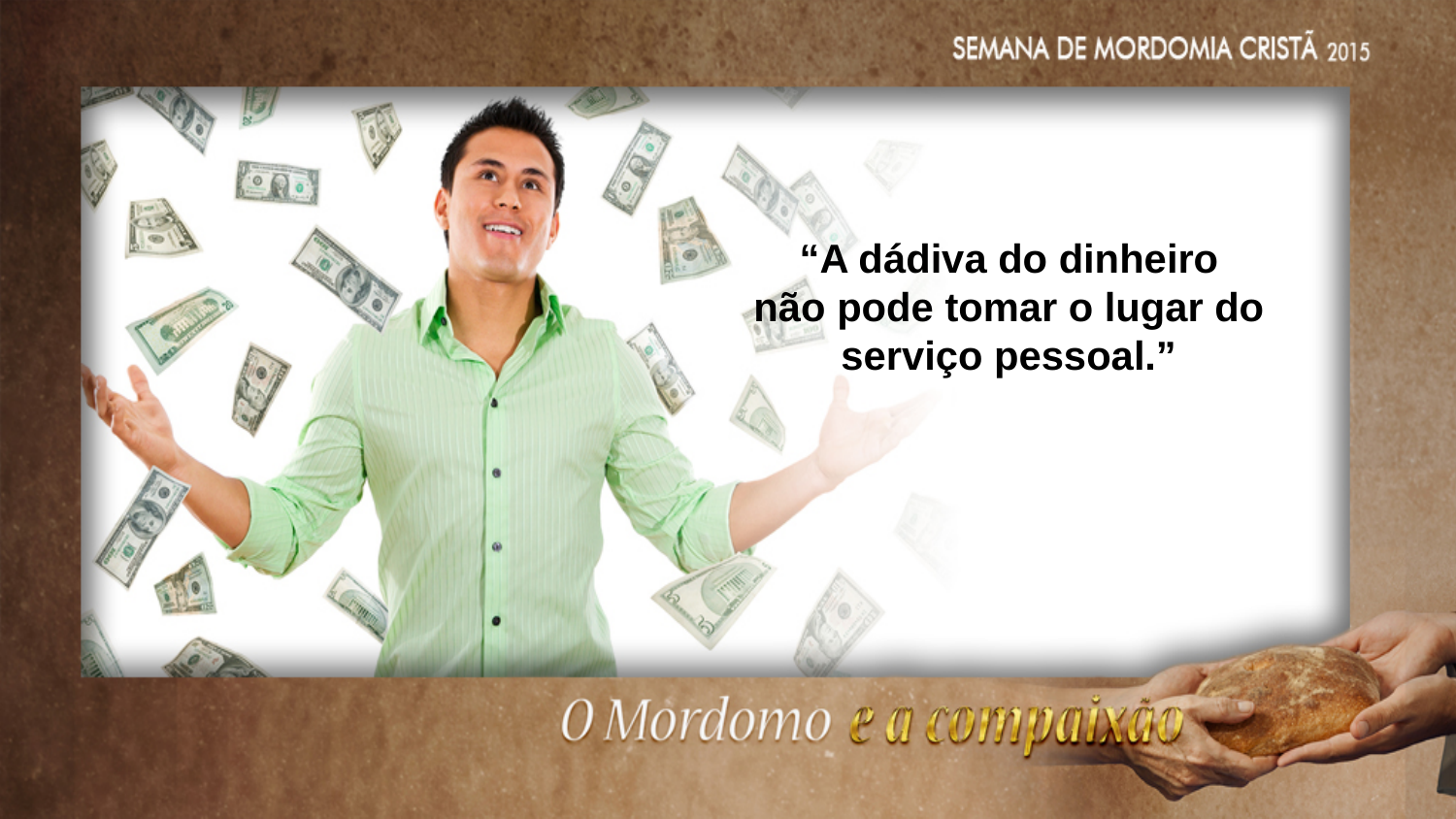

“A dádiva do dinheiro
não pode tomar o lugar do serviço pessoal.”